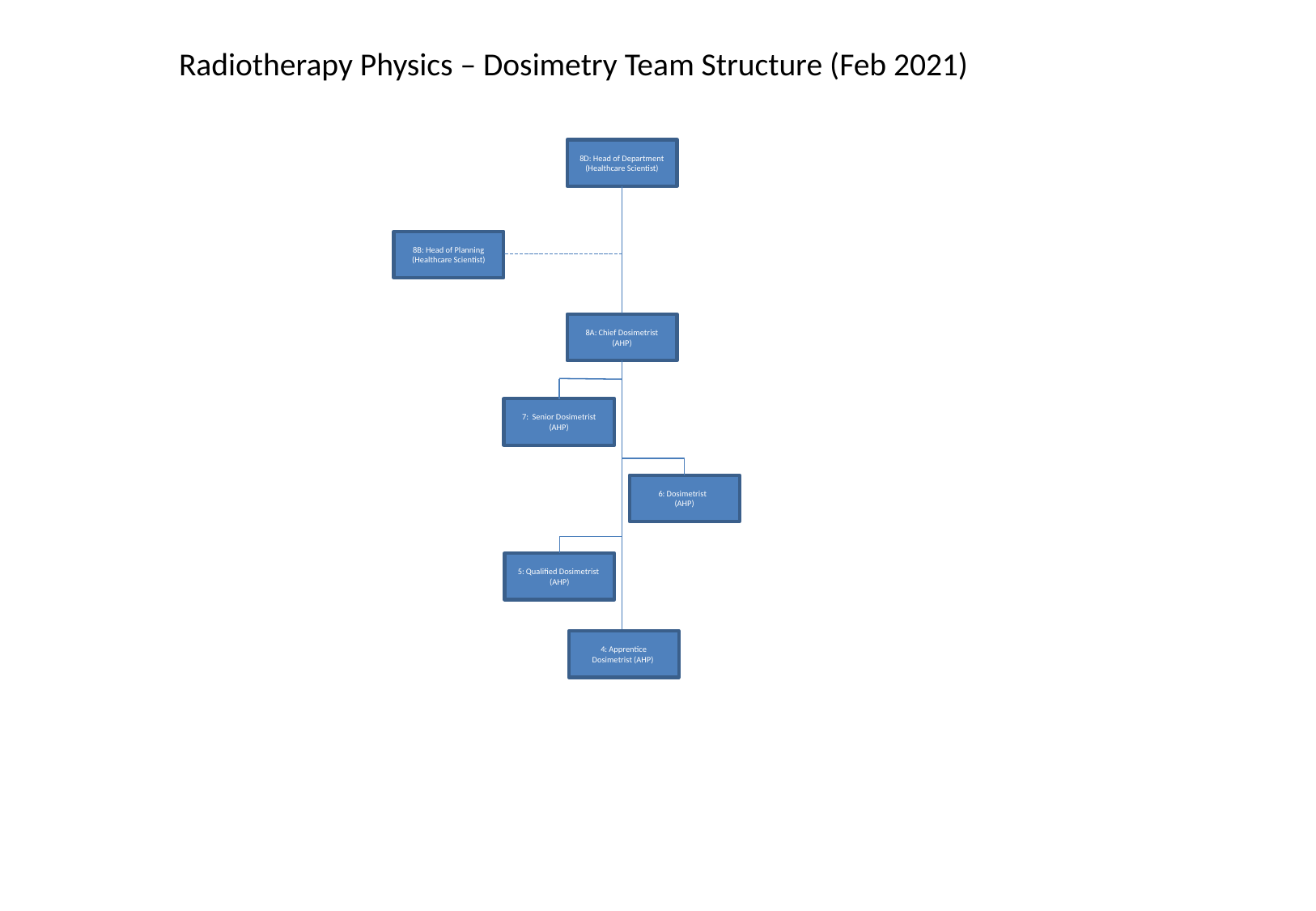

Radiotherapy Physics – Dosimetry Team Structure (Feb 2021)
8D: Head of Department
(Healthcare Scientist)
8B: Head of Planning
(Healthcare Scientist)
8A: Chief Dosimetrist
(AHP)
7:  Senior Dosimetrist (AHP)
6: Dosimetrist
(AHP)
5: Qualified Dosimetrist
(AHP)
4: Apprentice Dosimetrist (AHP)